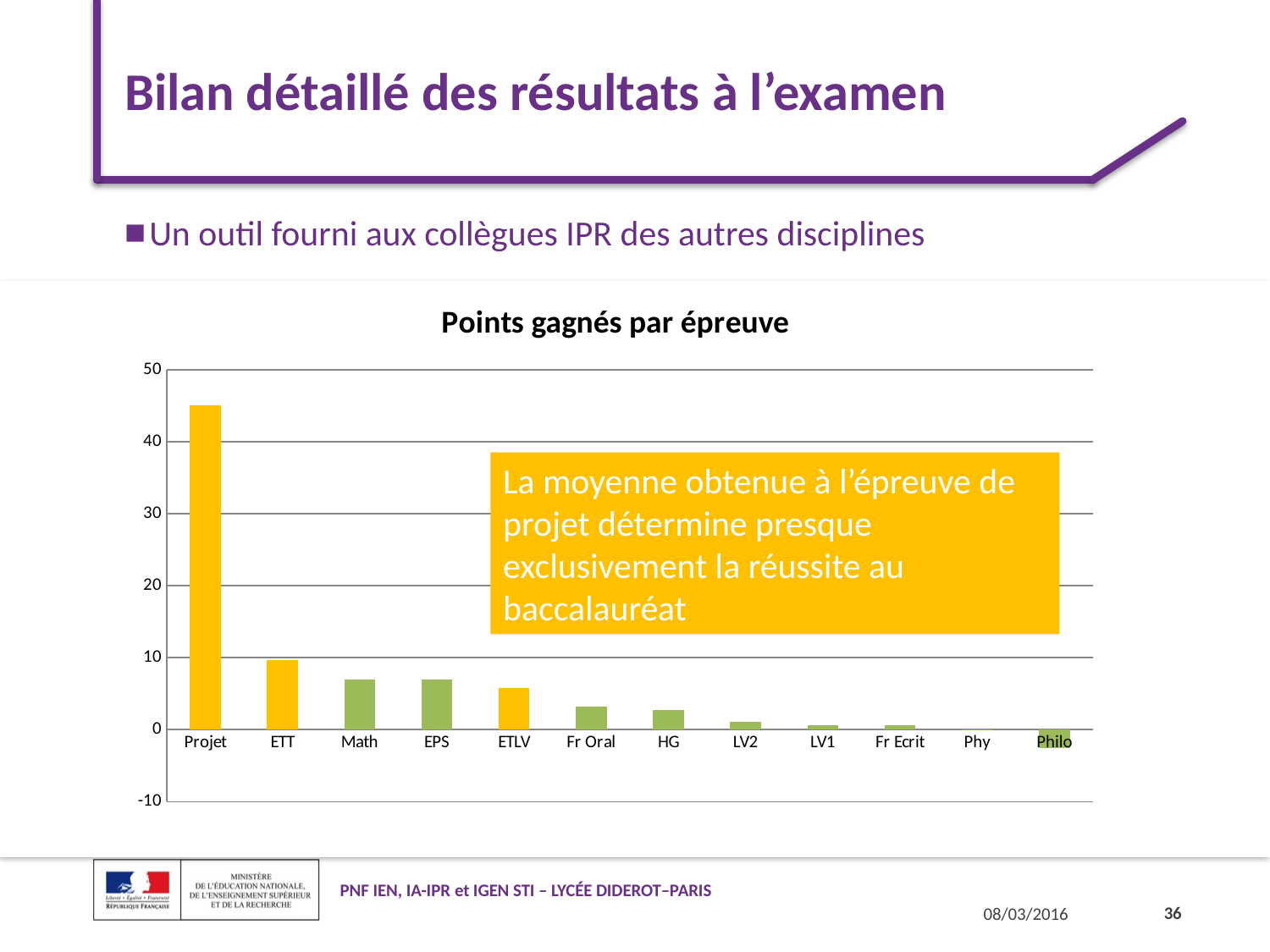

# Bilan détaillé des résultats à l’examen
Un outil fourni aux collègues IPR des autres disciplines

### Chart: Moyennes académiques par épreuve

| Category |  |
|---|---|
| EPS | 13.50533501896334 |
| LV1 | 10.31619605425401 |
| LV2 | 10.5399609375 |
| Math | 11.75470588235294 |
| Philo | 8.733686493184637 |
| Phy | 9.990831781502168 |
| ETT | 11.20524908869987 |
| Projet | 13.75042331288343 |
| Projet pres | 12.95480368098159 |
| Projet Revues | 13.9745003065604 |
| ETLV | 12.90775212636695 |
| Fr Ecrit | 10.29 |
| Fr Oral | 11.58 |
| HG | 11.39 |

### Chart: Points gagnés par épreuve

| Category |  |
|---|---|
| Projet | 45.0050797546012 |
| ETT | 9.641992709598998 |
| Math | 7.018823529411762 |
| EPS | 7.010670037926673 |
| ETLV | 5.815504252733884 |
| Fr Oral | 3.16 |
| HG | 2.780000000000001 |
| LV2 | 1.079921875 |
| LV1 | 0.632392108508018 |
| Fr Ecrit | 0.579999999999998 |
| Phy | -0.0366728739913071 |
| Philo | -2.53262701363073 |
La moyenne obtenue à l’épreuve de projet détermine presque exclusivement la réussite au baccalauréat
Les épreuves à caractère technologique valorisent les candidats
36